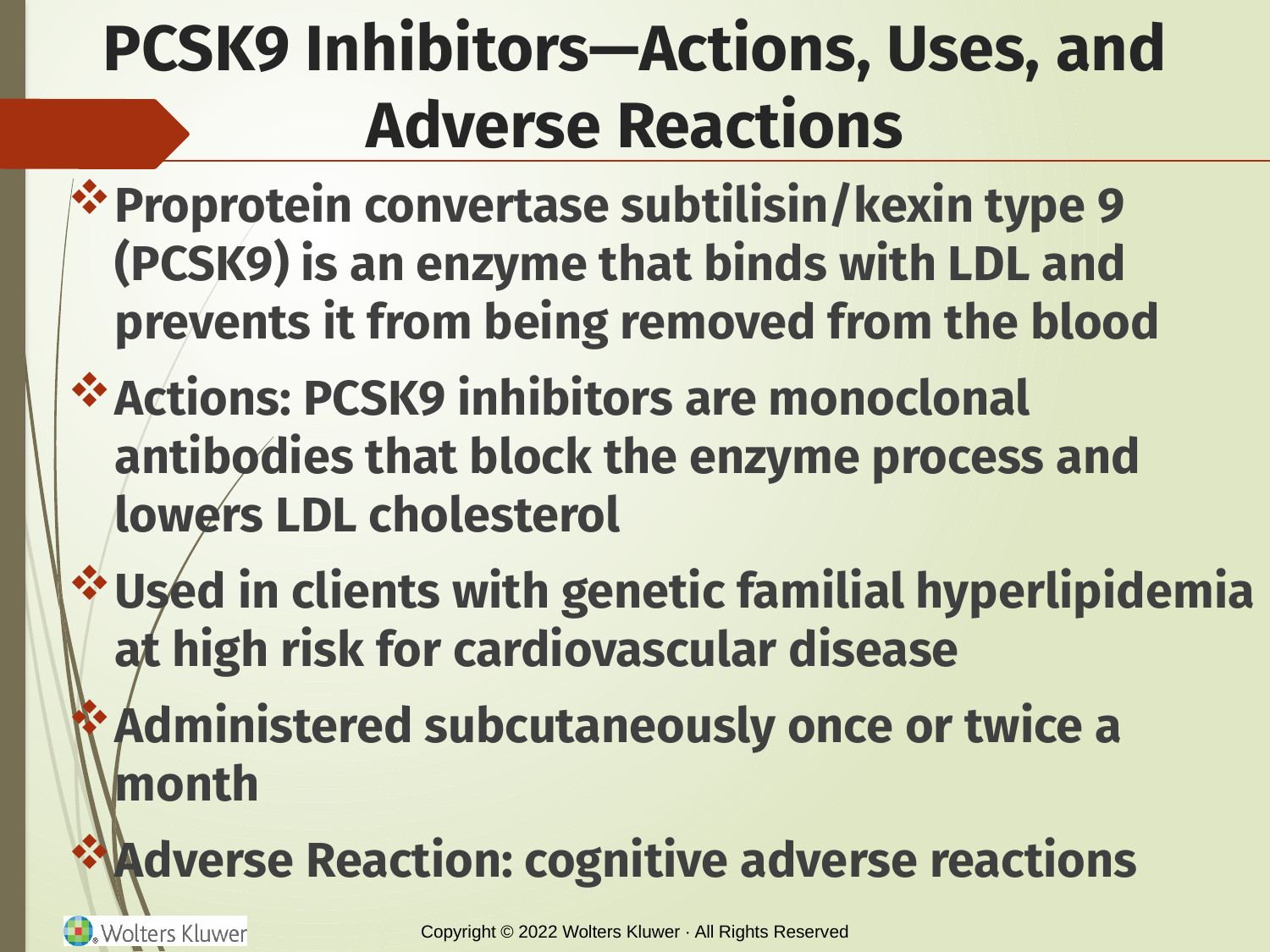

# PCSK9 Inhibitors—Actions, Uses, and Adverse Reactions
Proprotein convertase subtilisin/kexin type 9 (PCSK9) is an enzyme that binds with LDL and prevents it from being removed from the blood
Actions: PCSK9 inhibitors are monoclonal antibodies that block the enzyme process and lowers LDL cholesterol
Used in clients with genetic familial hyperlipidemia at high risk for cardiovascular disease
Administered subcutaneously once or twice a month
Adverse Reaction: cognitive adverse reactions